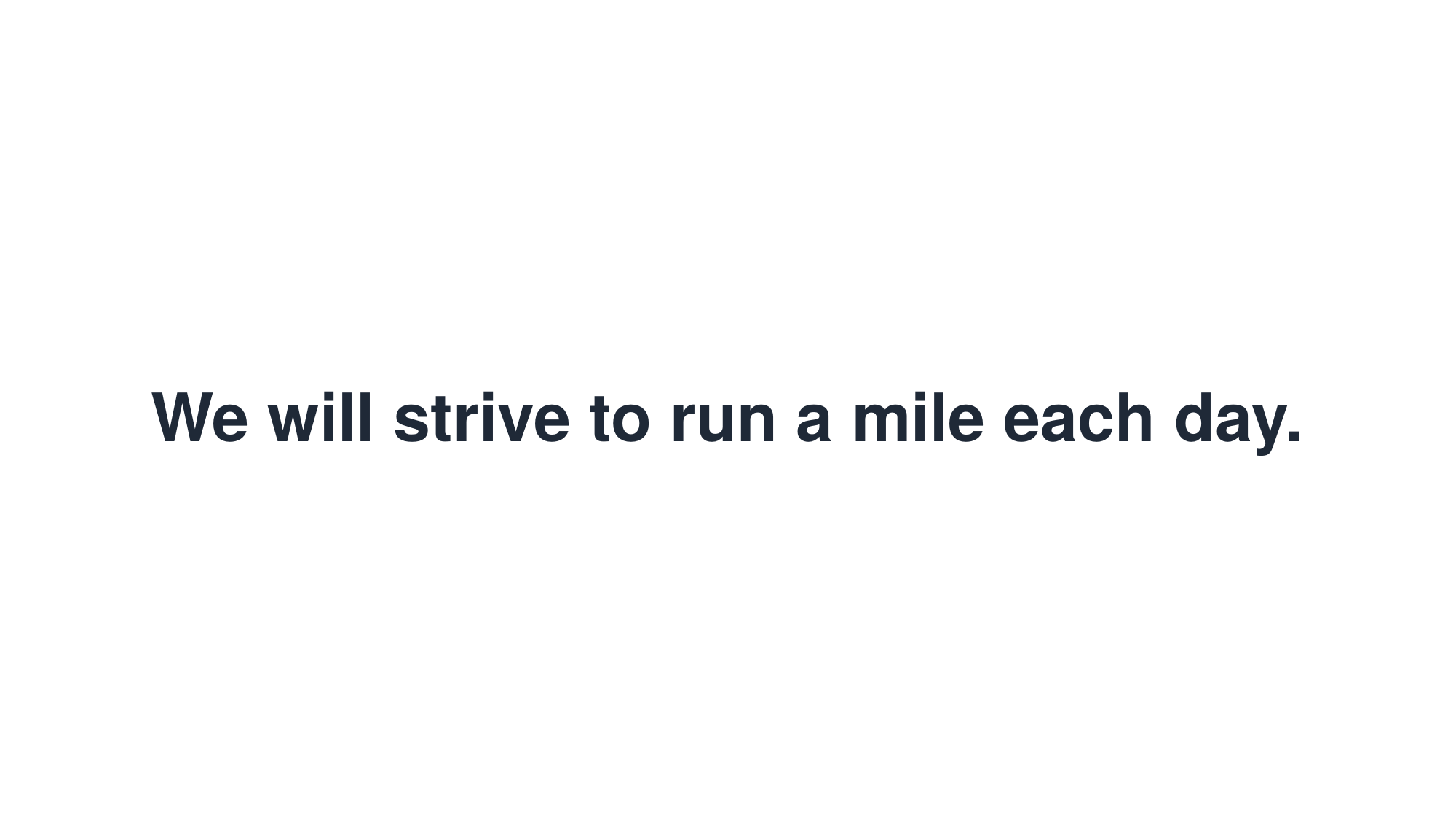

We will strive to run a mile each day.